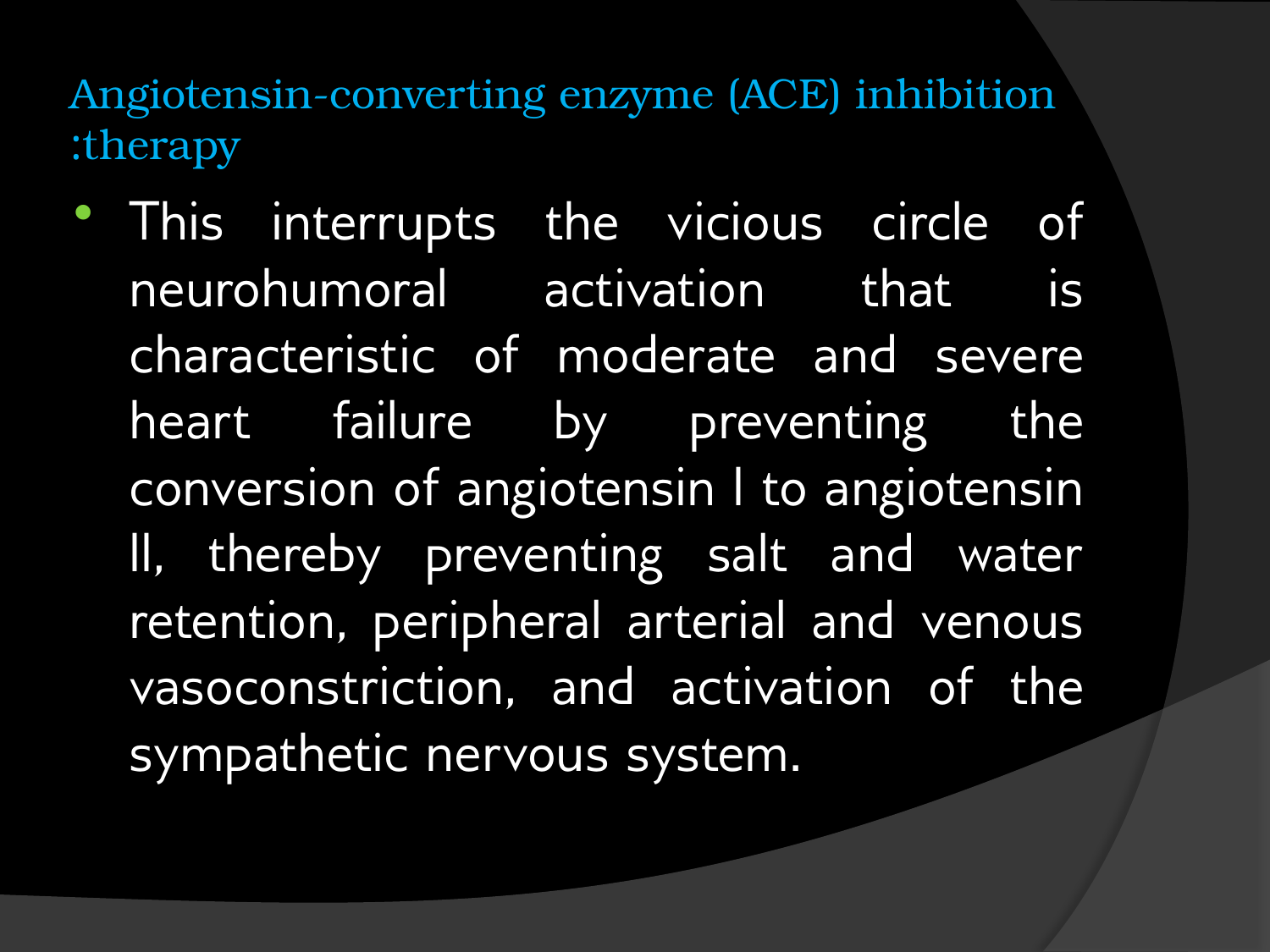

# Angiotensin-converting enzyme (ACE) inhibition therapy:
This interrupts the vicious circle of neurohumoral activation that is characteristic of moderate and severe heart failure by preventing the conversion of angiotensin I to angiotensin II, thereby preventing salt and water retention, peripheral arterial and venous vasoconstriction, and activation of the sympathetic nervous system.